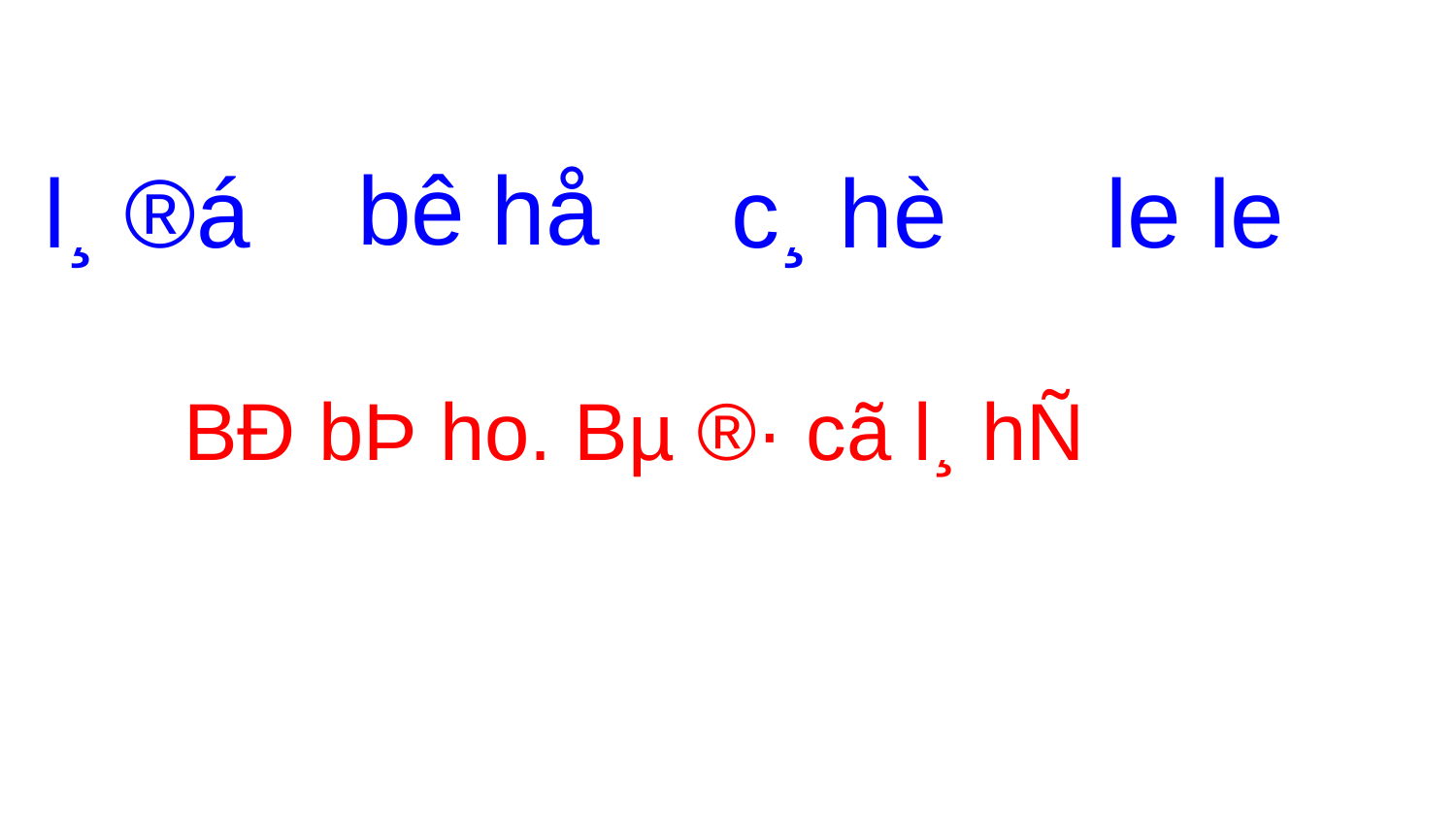

bê hå
l¸ ®á
c¸ hè
le le
BÐ bÞ ho. Bµ ®· cã l¸ hÑ